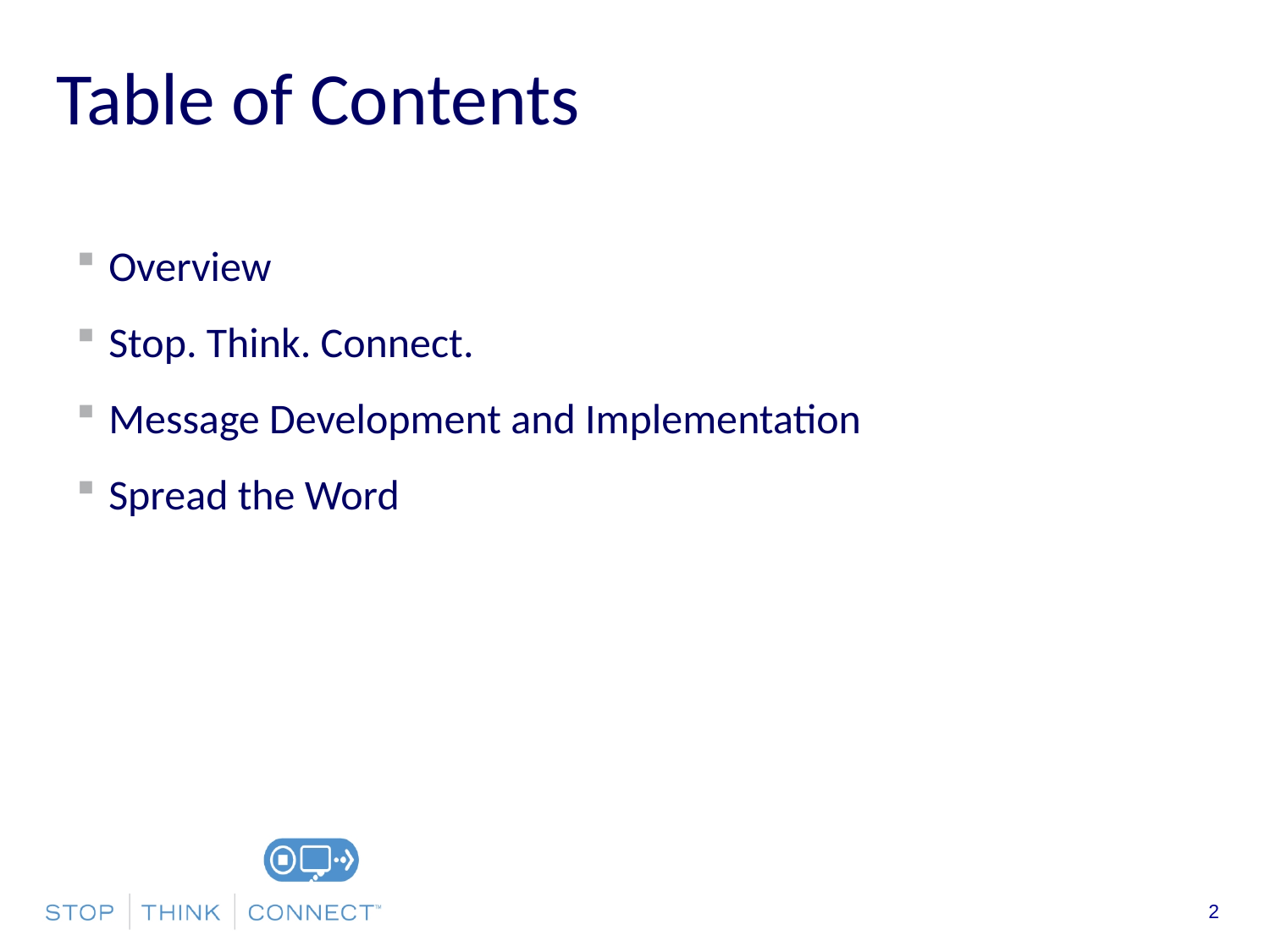

# Table of Contents
Overview
Stop. Think. Connect.
Message Development and Implementation
Spread the Word

2